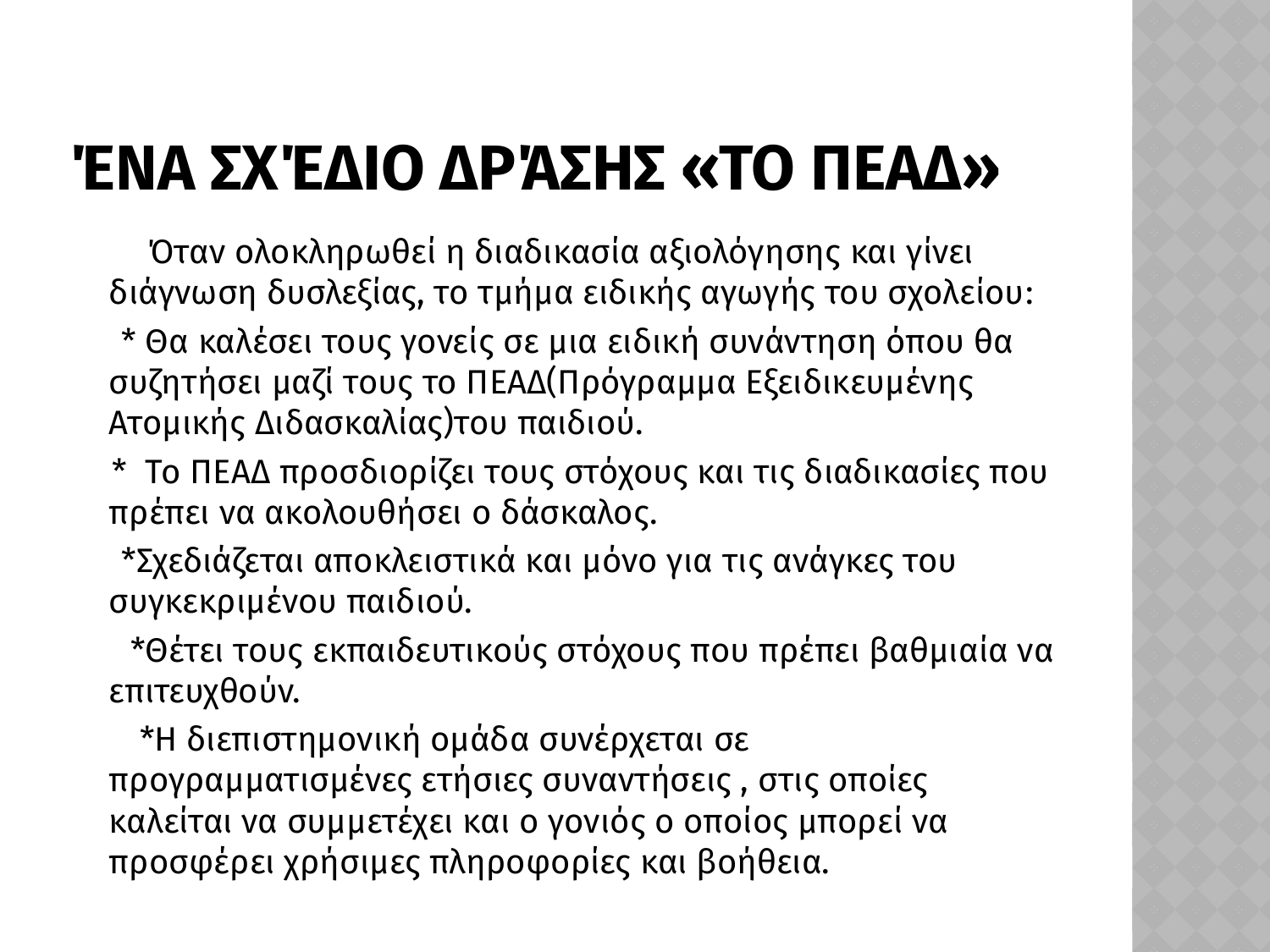

# Ένα σχέδιο δράσης «Το ΠΕΑΔ»
        Όταν ολοκληρωθεί η διαδικασία αξιολόγησης και γίνει διάγνωση δυσλεξίας, το τμήμα ειδικής αγωγής του σχολείου:
     * Θα καλέσει τους γονείς σε μια ειδική συνάντηση όπου θα συζητήσει μαζί τους το ΠΕΑΔ(Πρόγραμμα Εξειδικευμένης Ατομικής Διδασκαλίας)του παιδιού.
    *  Το ΠΕΑΔ προσδιορίζει τους στόχους και τις διαδικασίες που πρέπει να ακολουθήσει ο δάσκαλος.
     *Σχεδιάζεται αποκλειστικά και μόνο για τις ανάγκες του συγκεκριμένου παιδιού.
      *Θέτει τους εκπαιδευτικούς στόχους που πρέπει βαθμιαία να επιτευχθούν.
       *Η διεπιστημονική ομάδα συνέρχεται σε προγραμματισμένες ετήσιες συναντήσεις , στις οποίες καλείται να συμμετέχει και ο γονιός ο οποίος μπορεί να προσφέρει χρήσιμες πληροφορίες και βοήθεια.